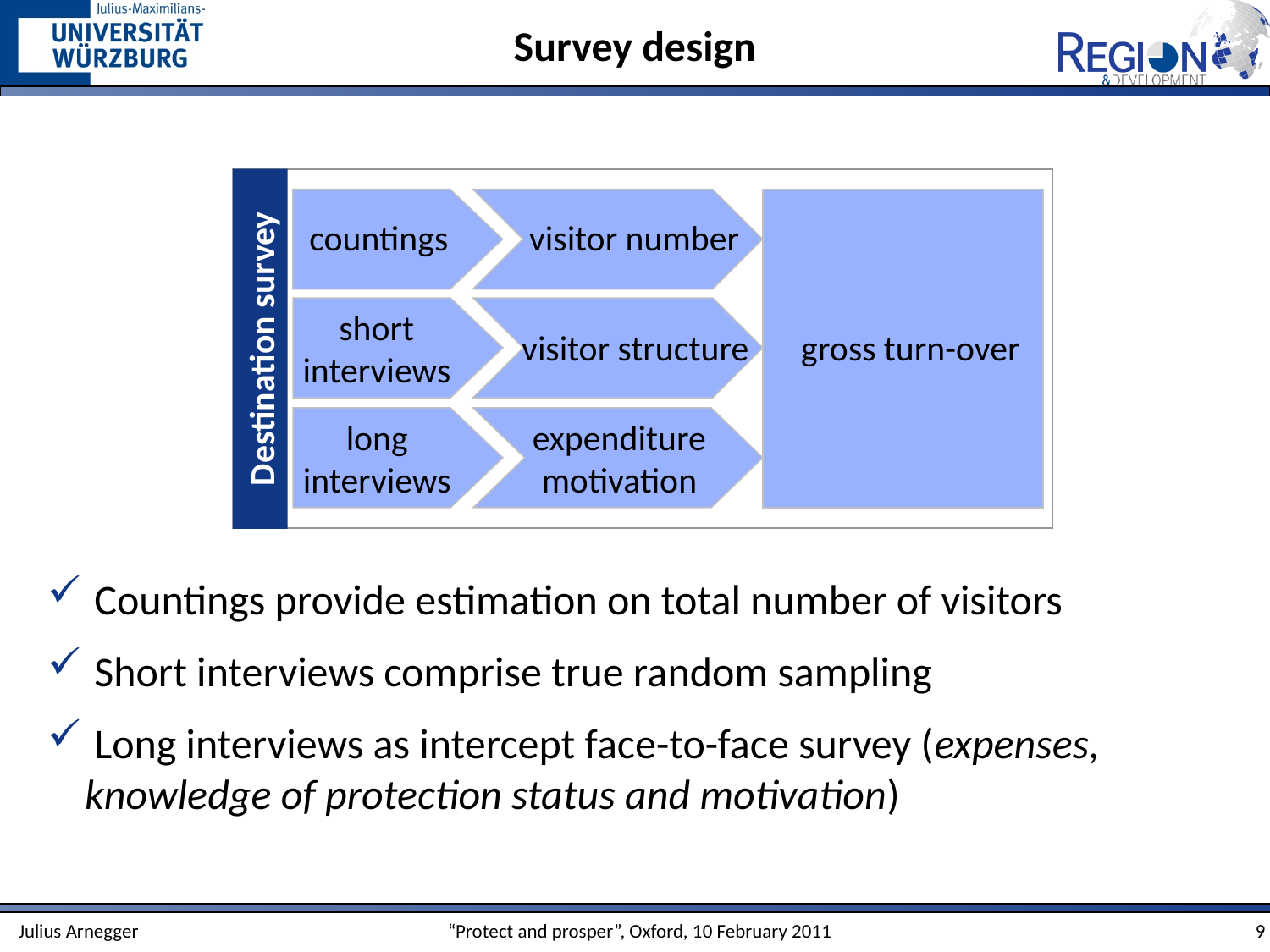

# Survey design

countings
visitor number

short
interviews
gross turn-over
visitor structure
Destination survey

long
interviews
expenditure
motivation
 Countings provide estimation on total number of visitors
 Short interviews comprise true random sampling
 Long interviews as intercept face-to-face survey (expenses, knowledge of protection status and motivation)